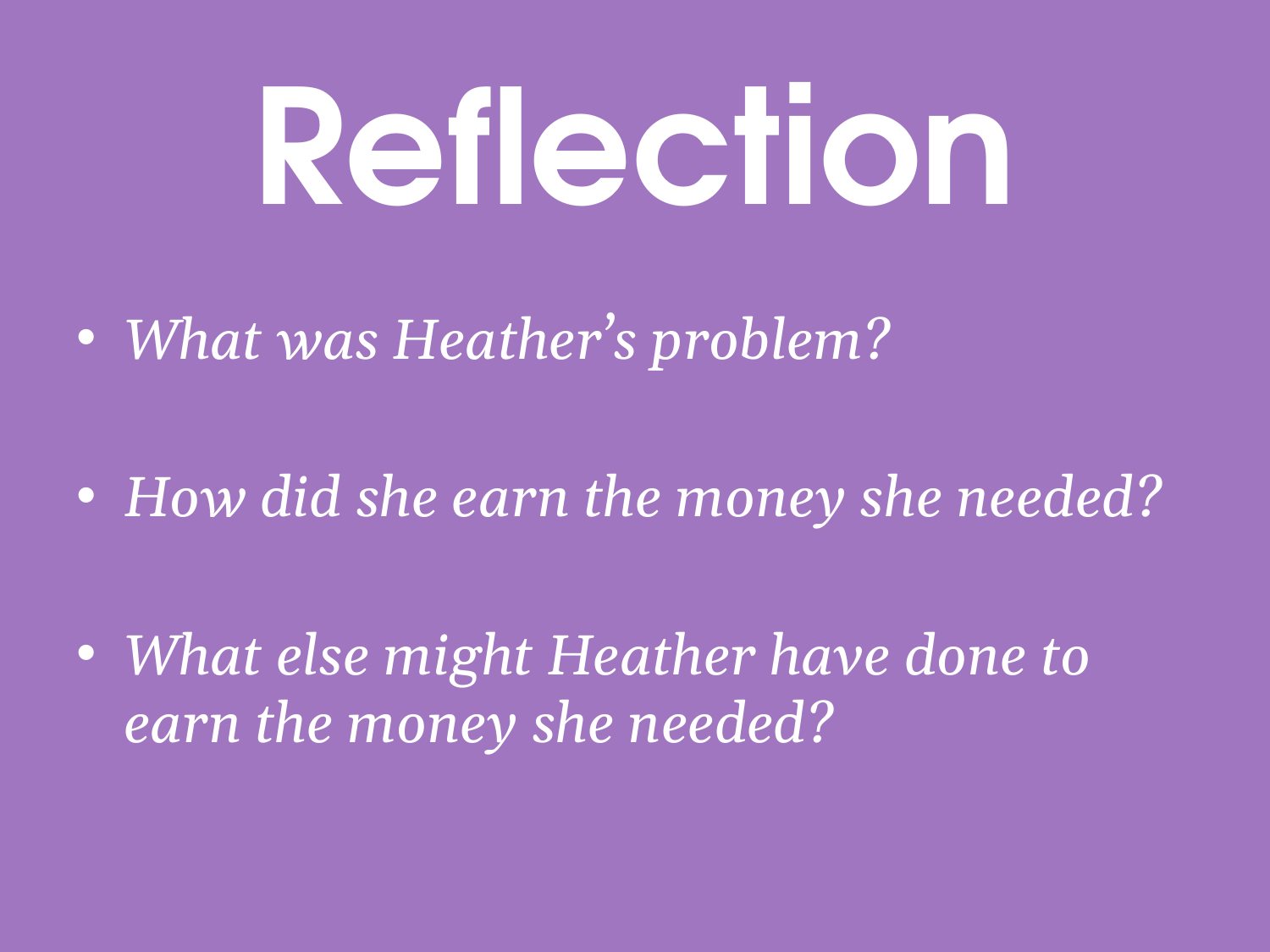

# Reflection
What was Heather’s problem?

How did she earn the money she needed?

What else might Heather have done to earn the money she needed?